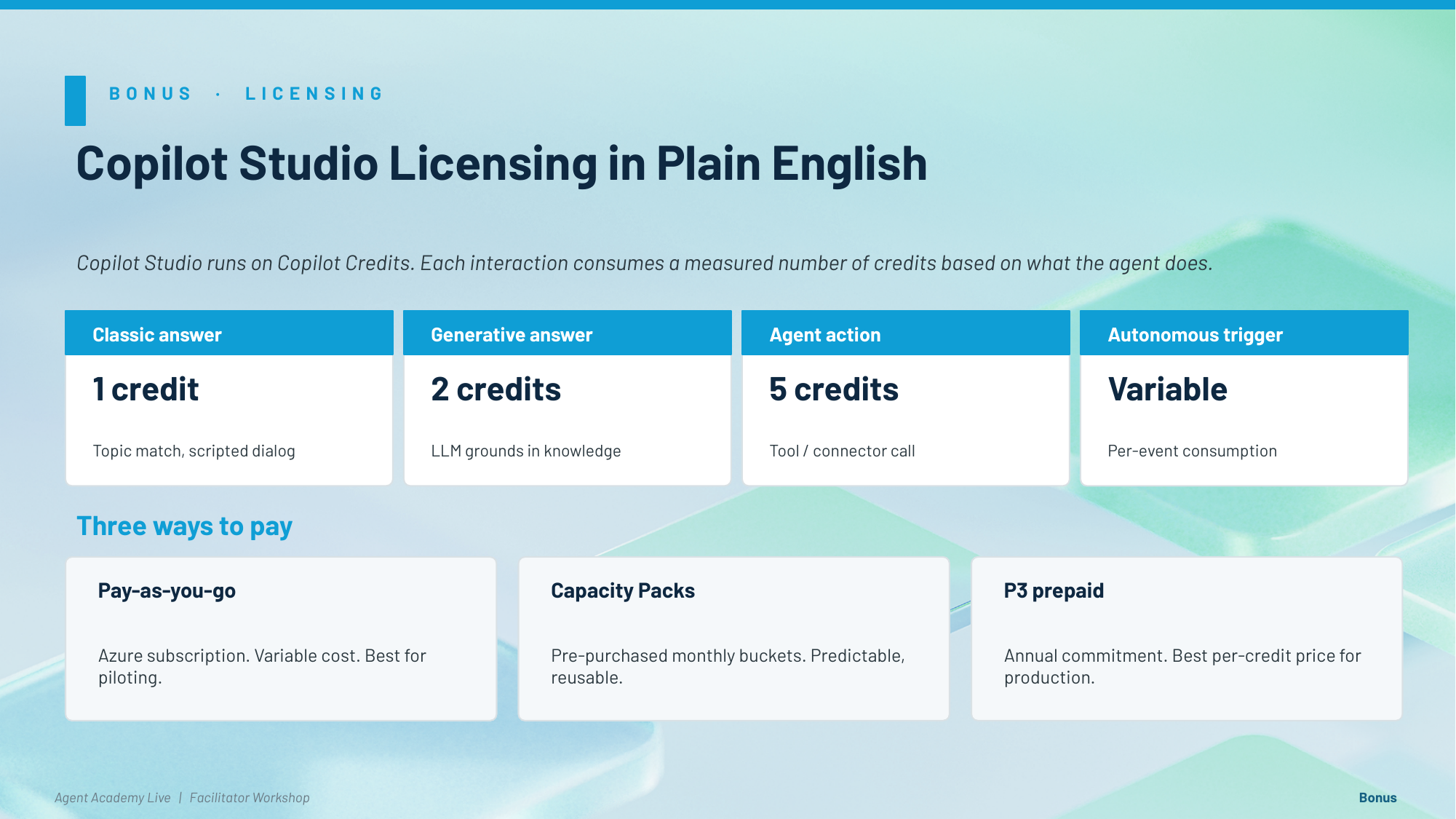

BONUS  ·  LICENSING

Copilot Studio Licensing in Plain English
Copilot Studio runs on Copilot Credits. Each interaction consumes a measured number of credits based on what the agent does.

Classic answer
Generative answer
Agent action
Autonomous trigger
1 credit
2 credits
5 credits
Variable
Topic match, scripted dialog
LLM grounds in knowledge
Tool / connector call
Per-event consumption
Three ways to pay

Pay-as-you-go
Capacity Packs
P3 prepaid
Azure subscription. Variable cost. Best for piloting.
Pre-purchased monthly buckets. Predictable, reusable.
Annual commitment. Best per-credit price for production.
Agent Academy Live   |   Facilitator Workshop
Bonus